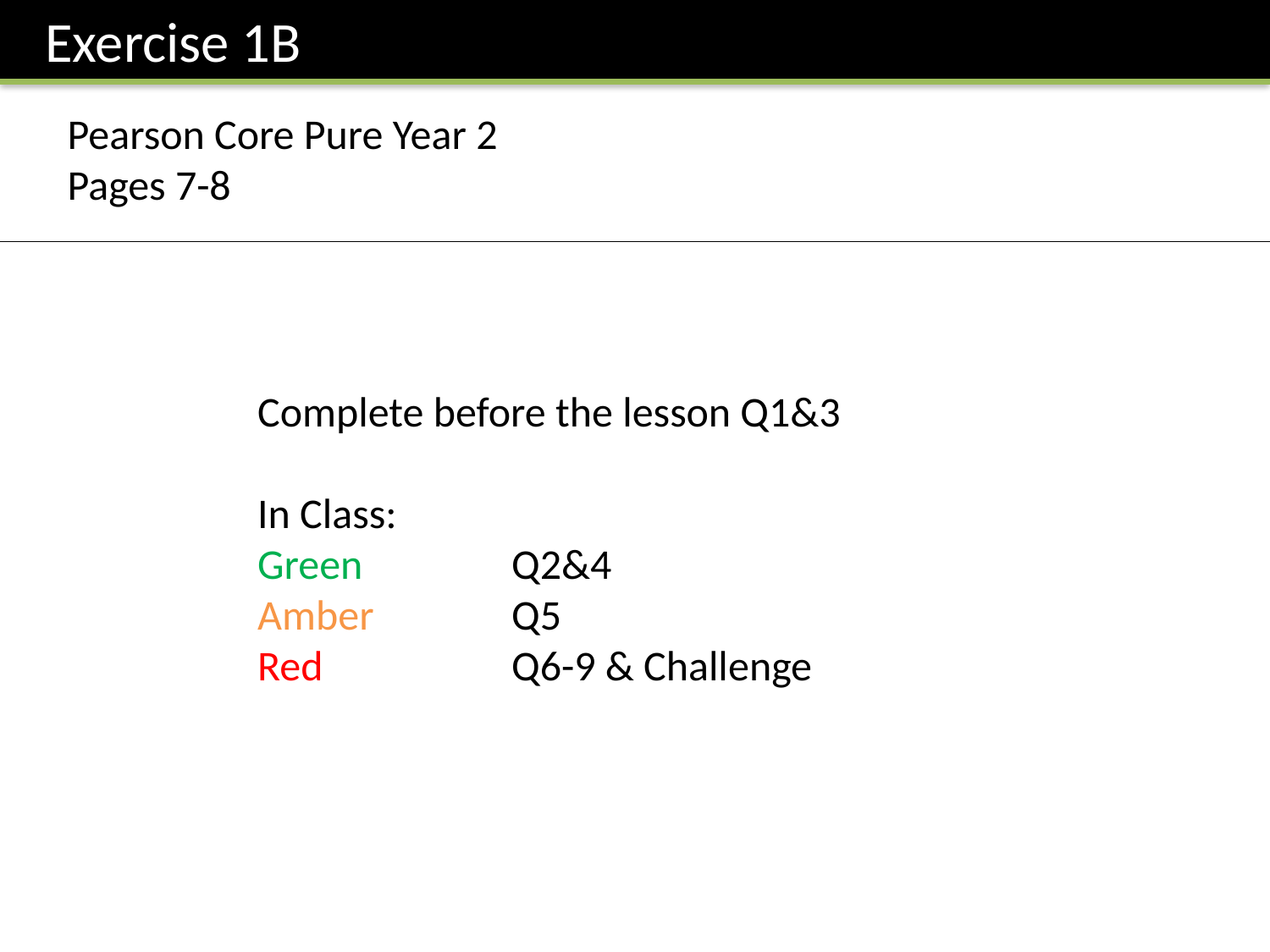

Exercise 1B
Pearson Core Pure Year 2
Pages 7-8
Complete before the lesson Q1&3

In Class:
Green		Q2&4
Amber 		Q5
Red		Q6-9 & Challenge